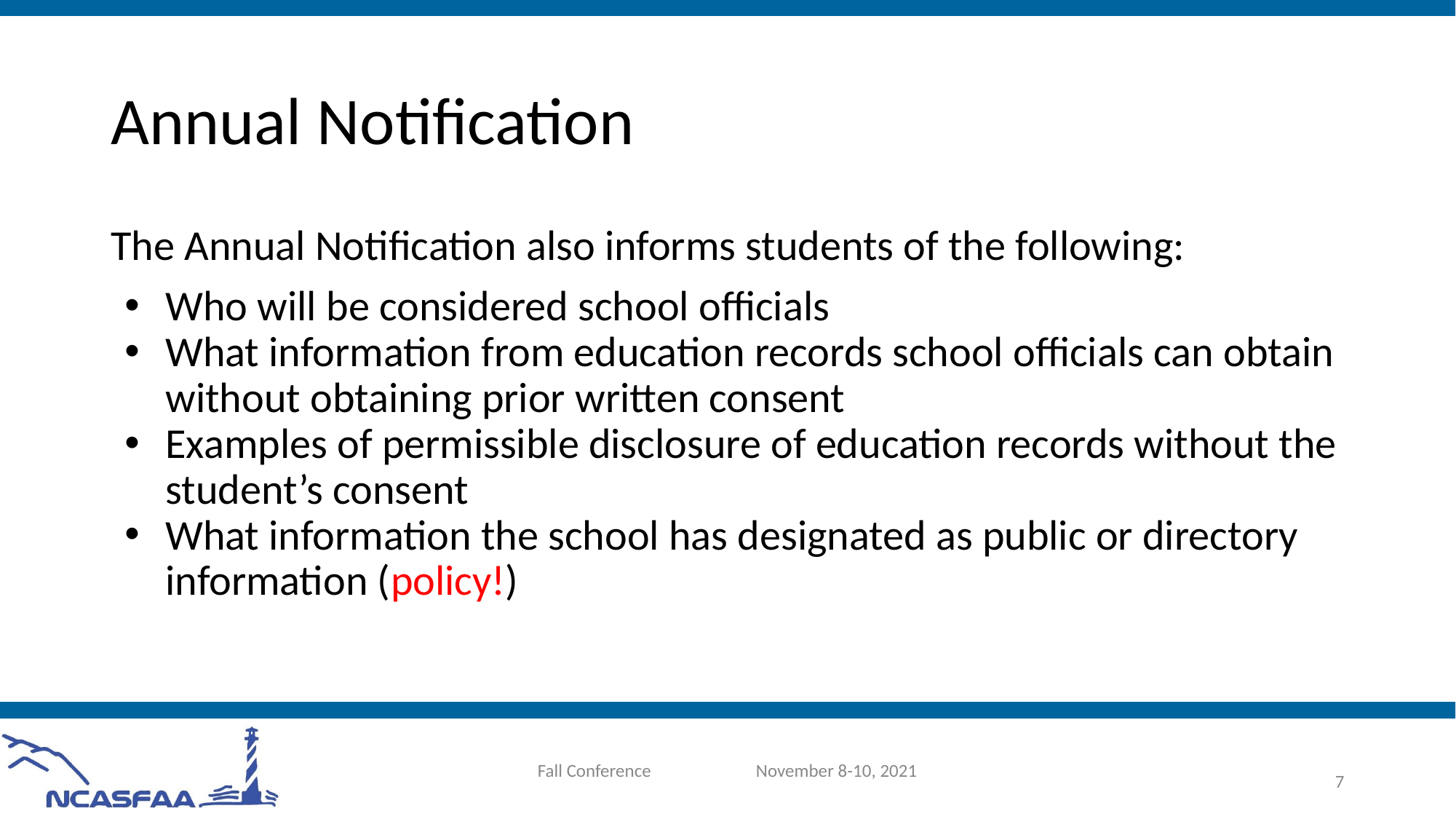

# Annual Notification
The Annual Notification also informs students of the following:
Who will be considered school officials
What information from education records school officials can obtain without obtaining prior written consent
Examples of permissible disclosure of education records without the student’s consent
What information the school has designated as public or directory information (policy!)
Fall Conference 	November 8-10, 2021

7